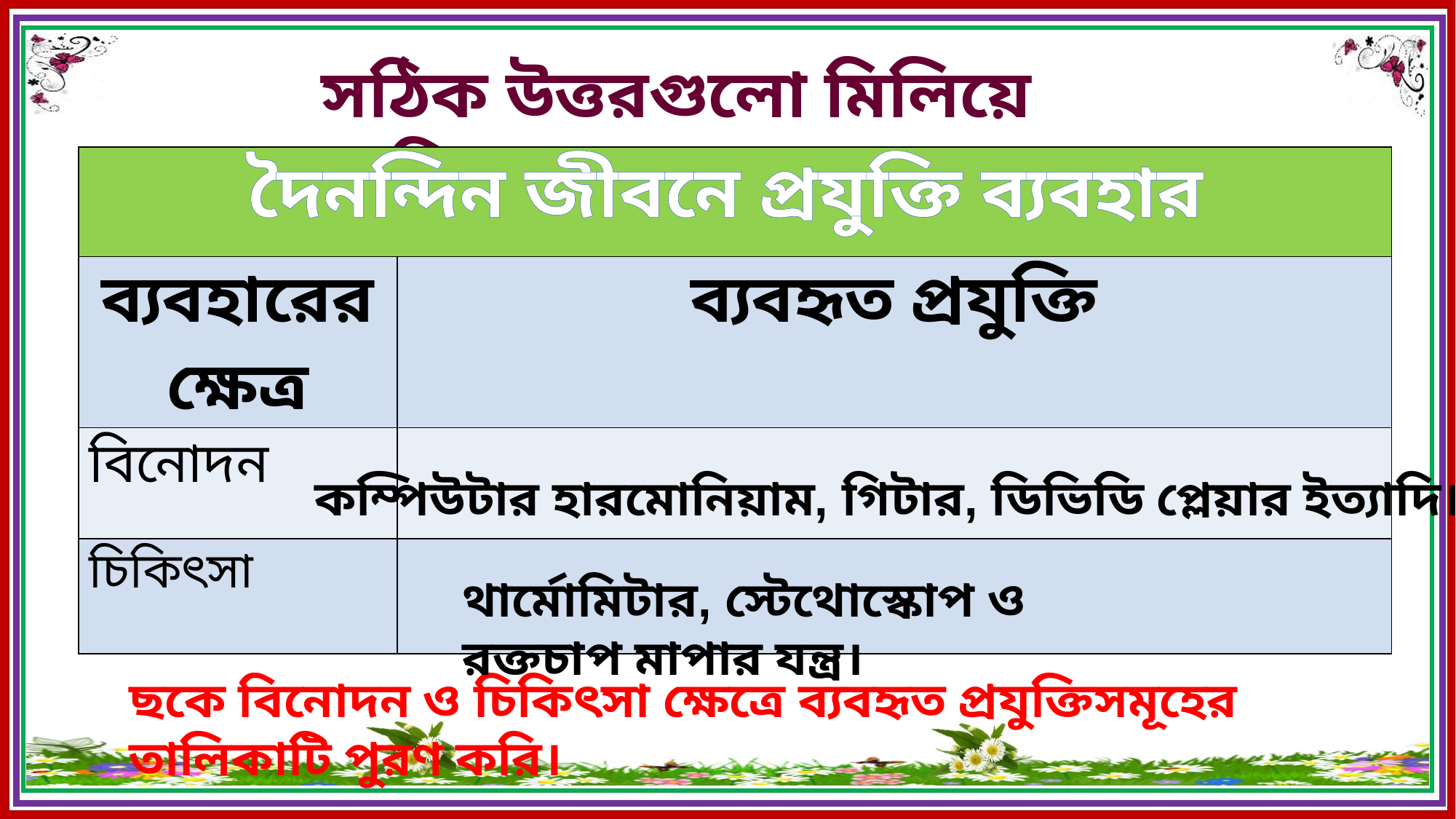

সঠিক উত্তরগুলো মিলিয়ে দেখি:
| দৈনন্দিন জীবনে প্রযুক্তি ব্যবহার |  |
| --- | --- |
| ব্যবহারের ক্ষেত্র | ব্যবহৃত প্রযুক্তি |
| বিনোদন |  |
| চিকিৎসা |  |
কম্পিউটার হারমোনিয়াম, গিটার, ডিভিডি প্লেয়ার ইত্যাদি।
থার্মোমিটার, স্টেথোস্কোপ ও রক্তচাপ মাপার যন্ত্র।
ছকে বিনোদন ও চিকিৎসা ক্ষেত্রে ব্যবহৃত প্রযুক্তিসমূহের তালিকাটি পুরণ করি।